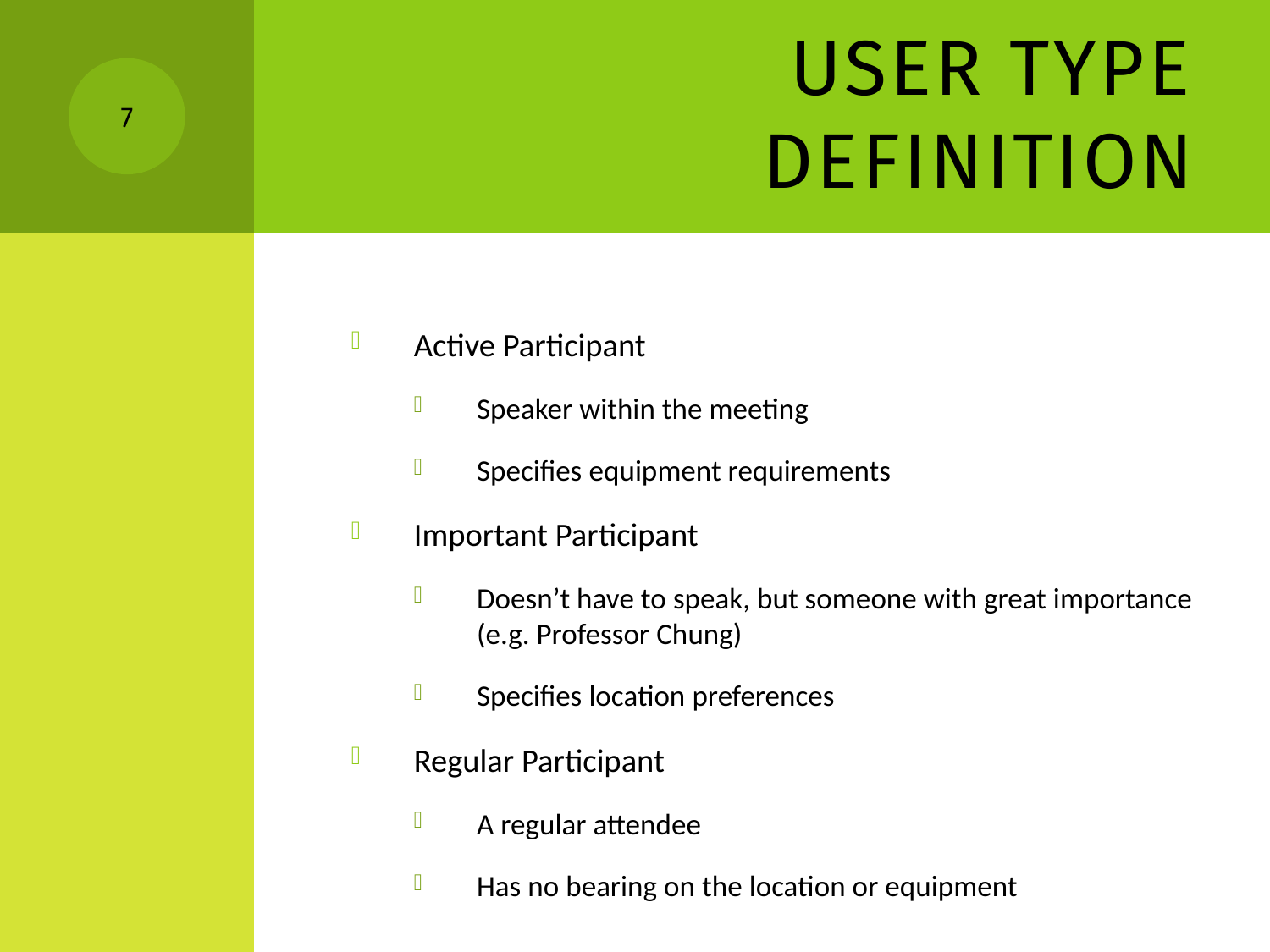

# User Type Definition
7
Active Participant
Speaker within the meeting
Specifies equipment requirements
Important Participant
Doesn’t have to speak, but someone with great importance (e.g. Professor Chung)
Specifies location preferences
Regular Participant
A regular attendee
Has no bearing on the location or equipment